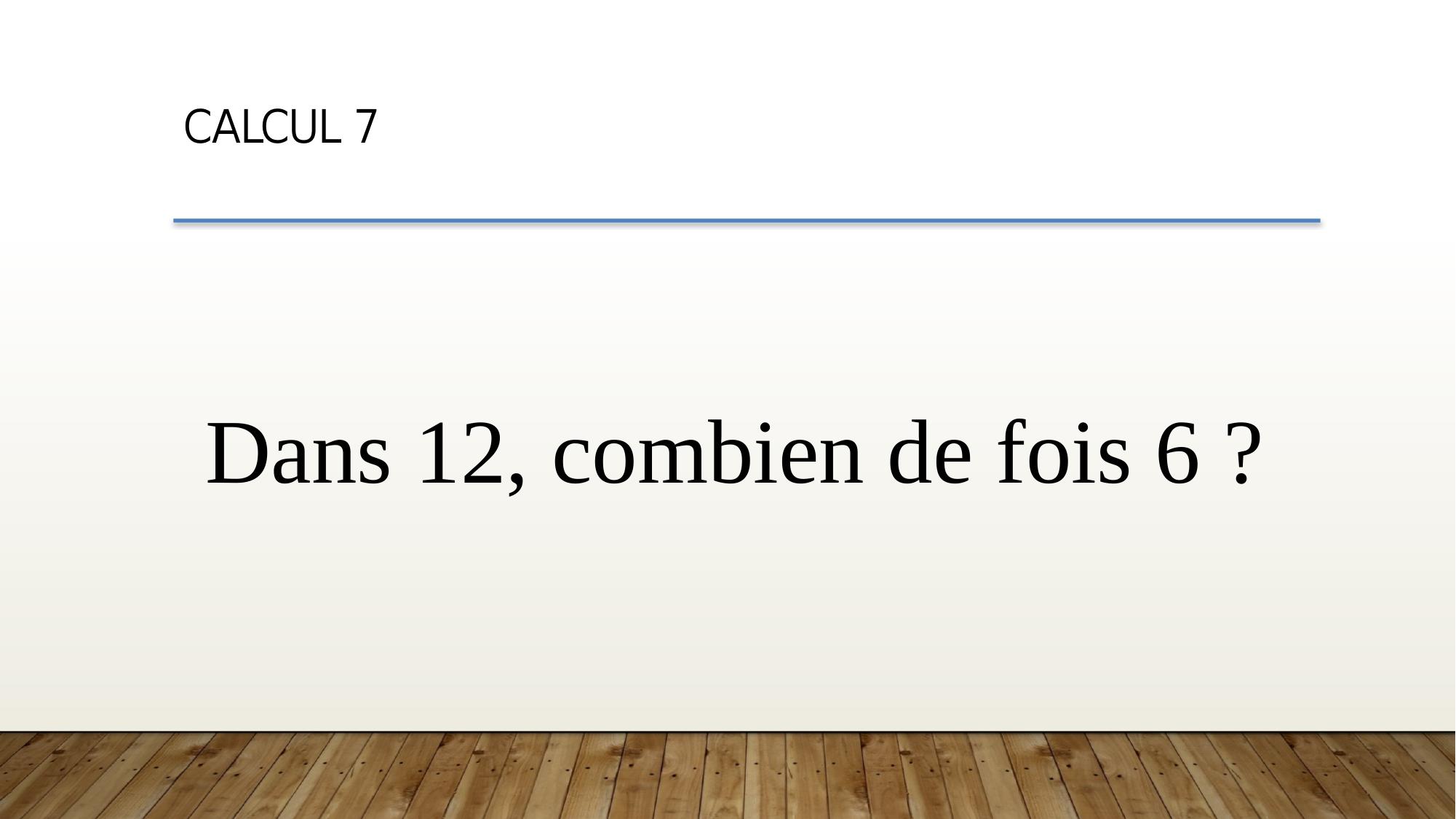

CALCUL 7
Dans 12, combien de fois 6 ?